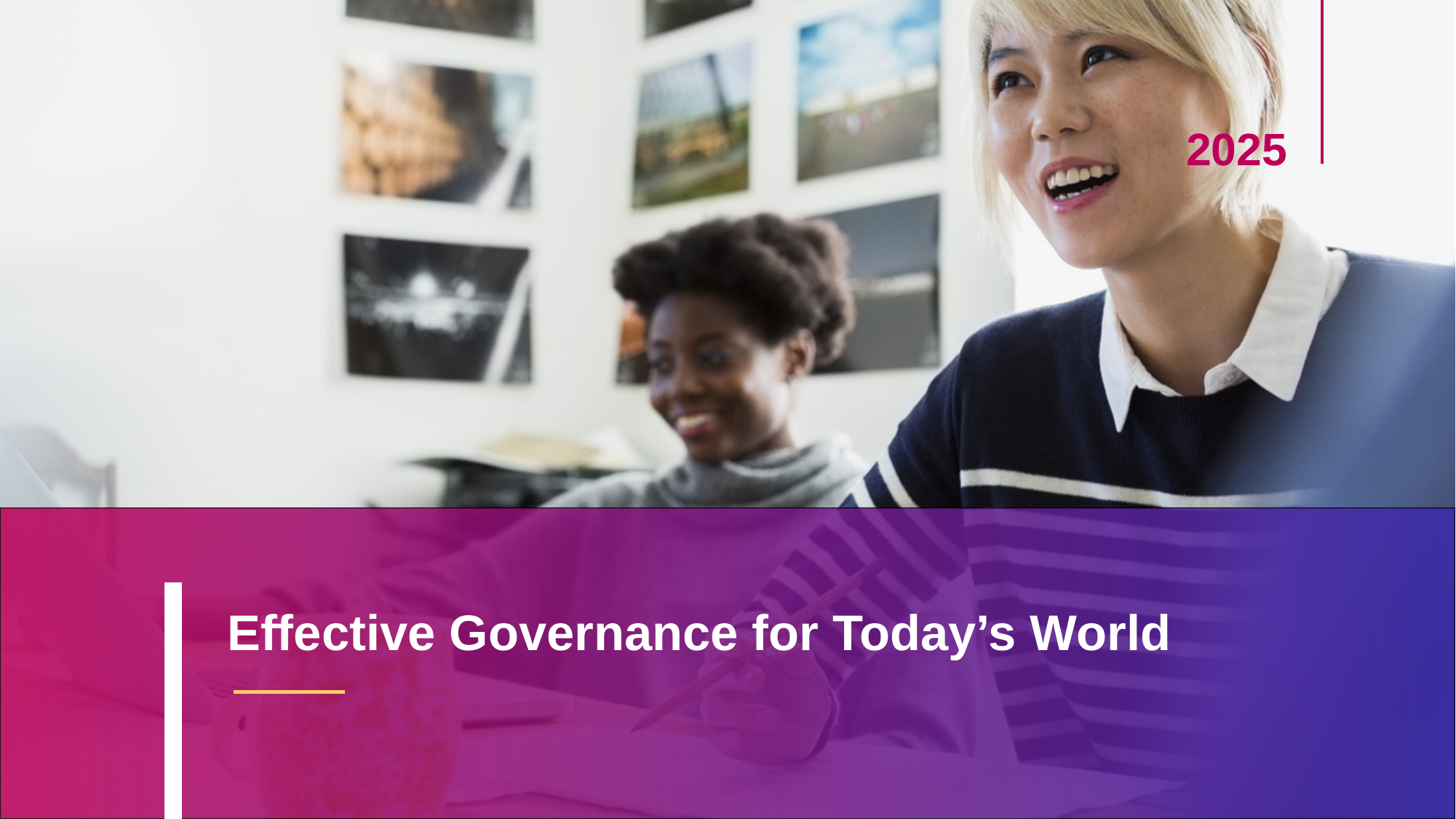

2025
# Effective Governance for Today’s World